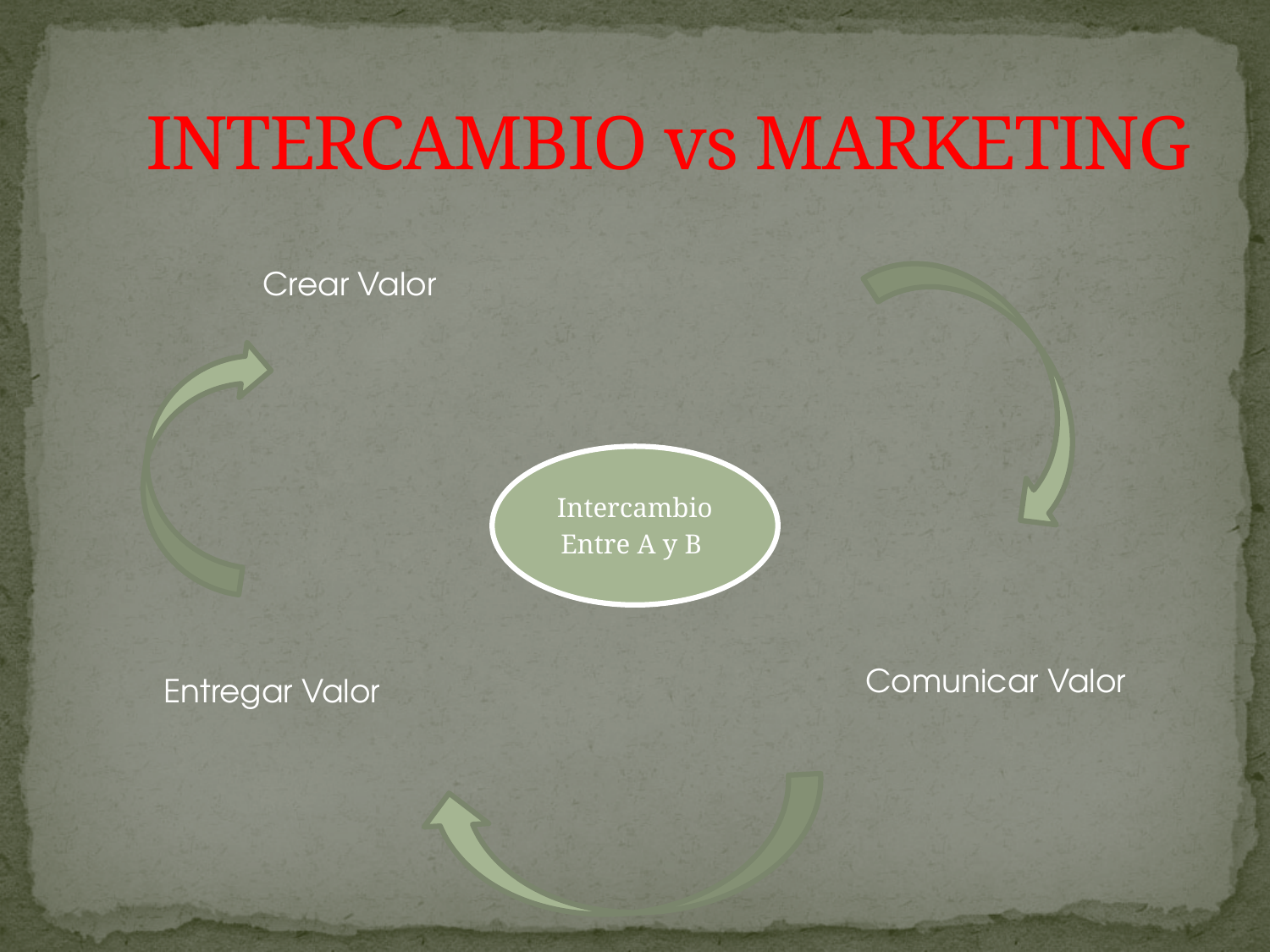

# INTERCAMBIO vs MARKETING
Intercambio
Entre A y B
Crear Valor

Comunicar Valor
Entregar Valor